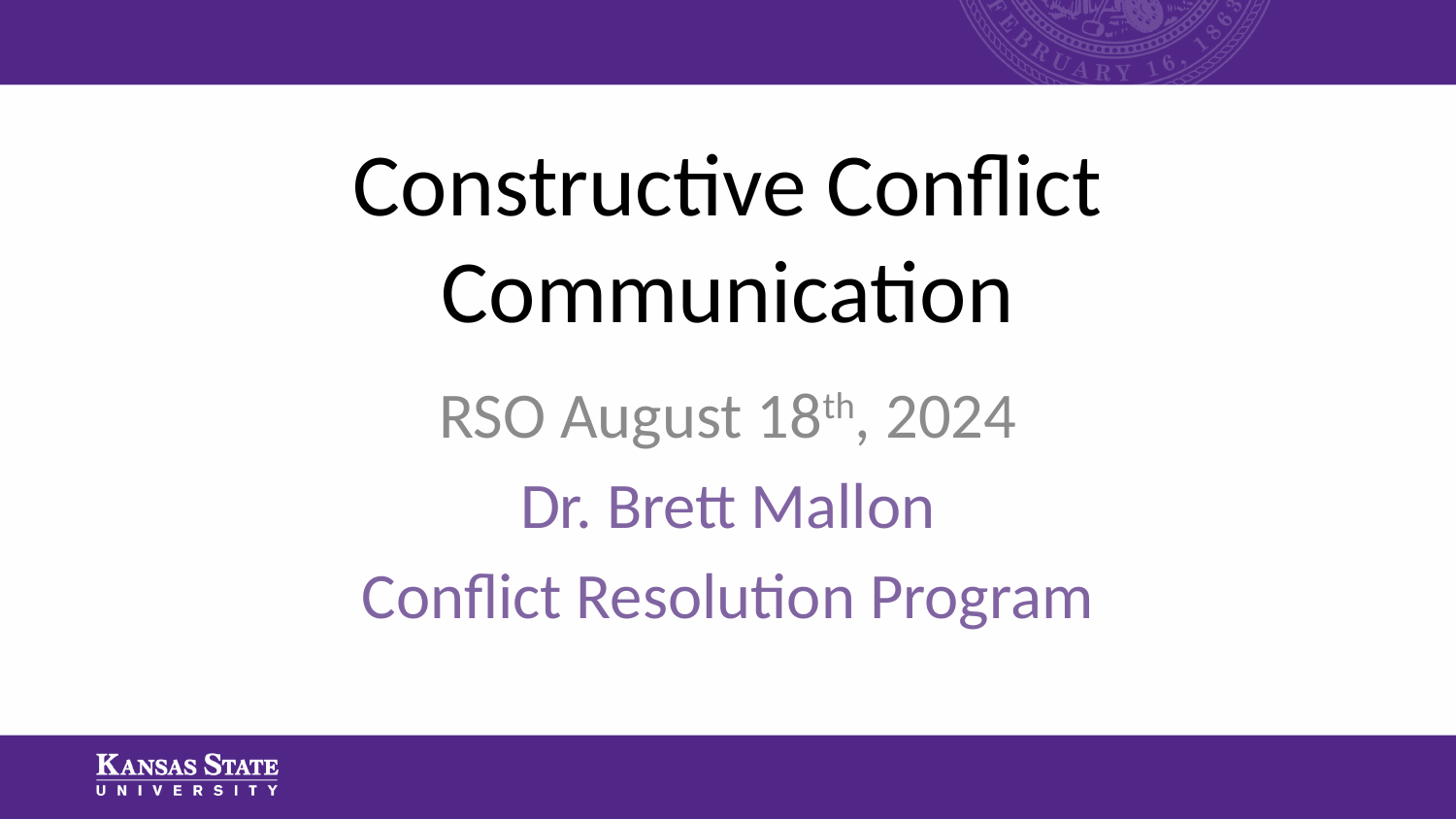

# Constructive Conflict Communication
RSO August 18th, 2024
Dr. Brett Mallon
Conflict Resolution Program